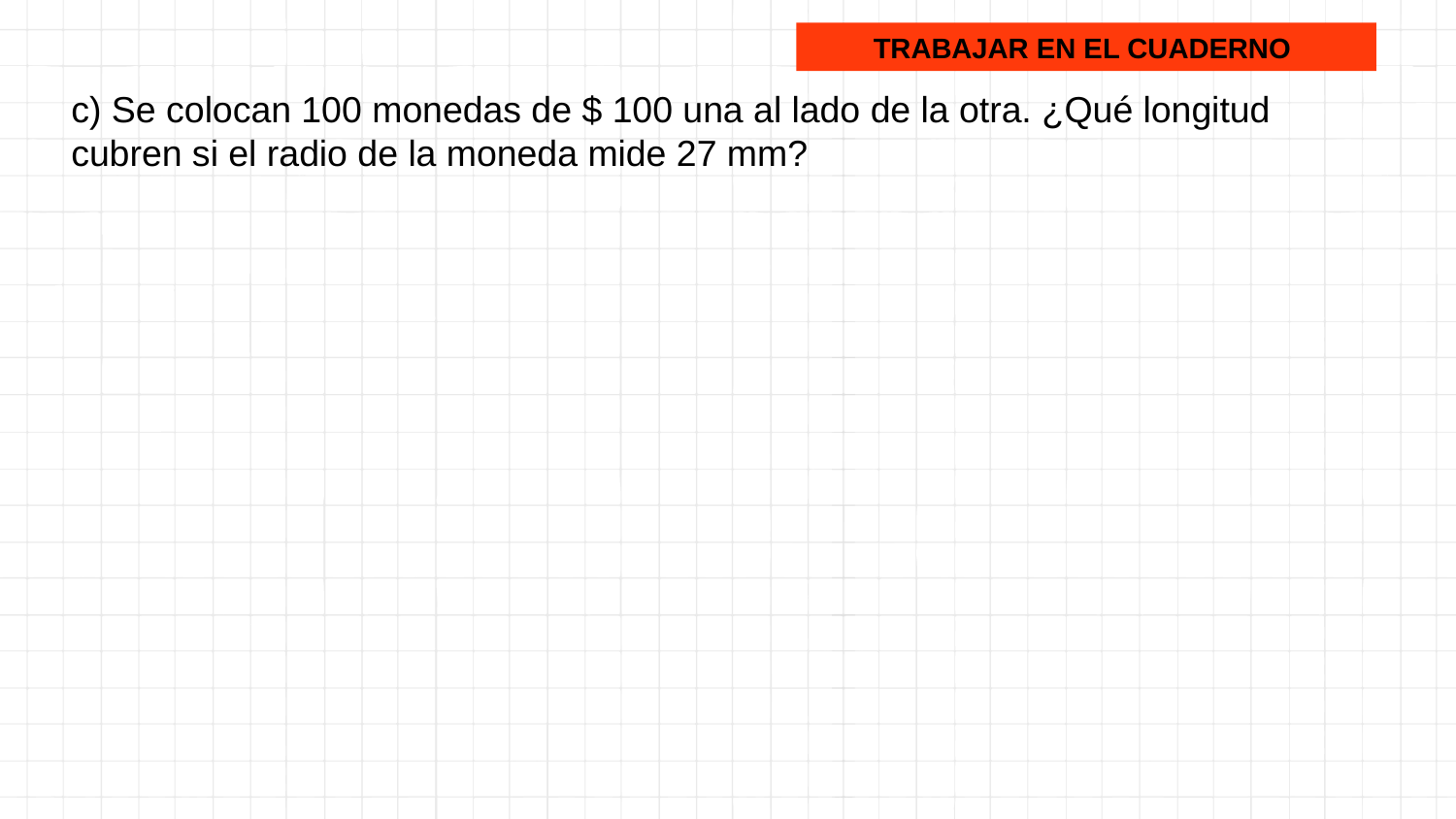

TRABAJAR EN EL CUADERNO
c) Se colocan 100 monedas de $ 100 una al lado de la otra. ¿Qué longitud cubren si el radio de la moneda mide 27 mm?